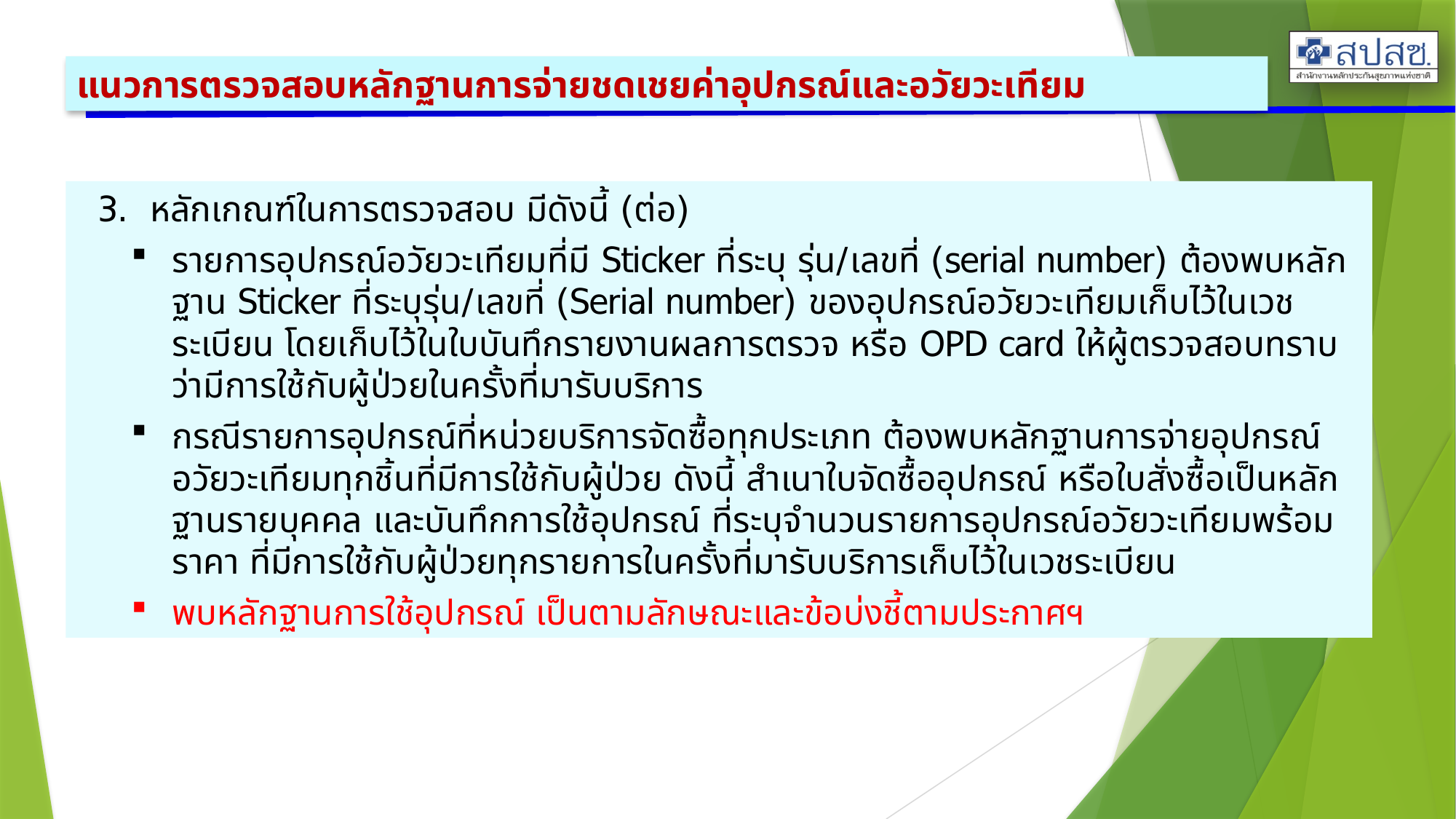

แนวการตรวจสอบหลักฐานการจ่ายชดเชยค่าอุปกรณ์และอวัยวะเทียม
  3.  หลักเกณฑ์ในการตรวจสอบ มีดังนี้ (ต่อ)
รายการอุปกรณ์อวัยวะเทียมที่มี Sticker ที่ระบุ รุ่น/เลขที่ (serial number) ต้องพบหลักฐาน Sticker ที่ระบุรุ่น/เลขที่ (Serial number) ของอุปกรณ์อวัยวะเทียมเก็บไว้ในเวชระเบียน โดยเก็บไว้ในใบบันทึกรายงานผลการตรวจ หรือ OPD card ให้ผู้ตรวจสอบทราบว่ามีการใช้กับผู้ป่วยในครั้งที่มารับบริการ
กรณีรายการอุปกรณ์ที่หน่วยบริการจัดซื้อทุกประเภท ต้องพบหลักฐานการจ่ายอุปกรณ์ อวัยวะเทียมทุกชิ้นที่มีการใช้กับผู้ป่วย ดังนี้ สำเนาใบจัดซื้ออุปกรณ์ หรือใบสั่งซื้อเป็นหลักฐานรายบุคคล และบันทึกการใช้อุปกรณ์ ที่ระบุจำนวนรายการอุปกรณ์อวัยวะเทียมพร้อมราคา ที่มีการใช้กับผู้ป่วยทุกรายการในครั้งที่มารับบริการเก็บไว้ในเวชระเบียน
พบหลักฐานการใช้อุปกรณ์ เป็นตามลักษณะและข้อบ่งชี้ตามประกาศฯ